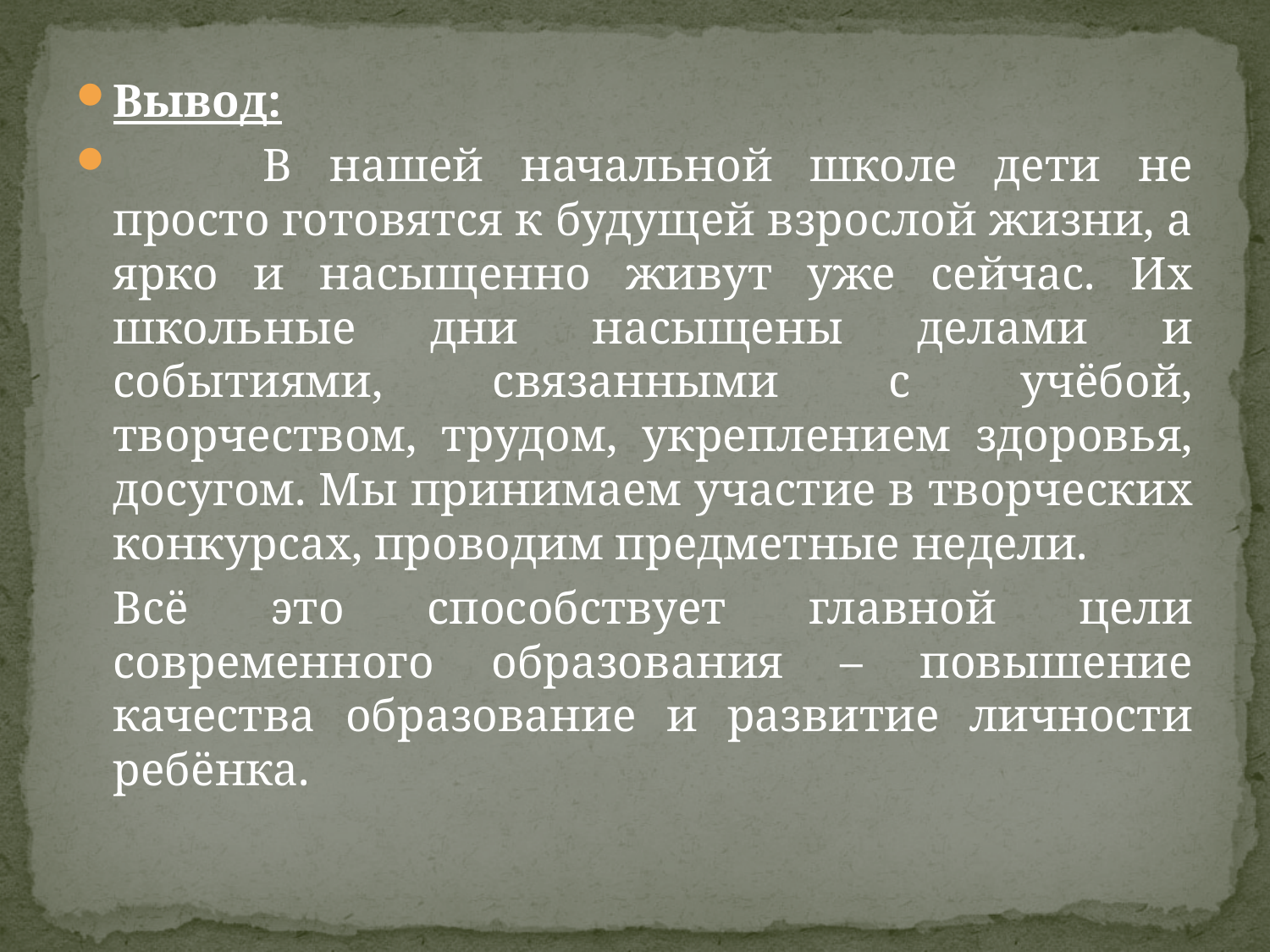

Вывод:
 	В нашей начальной школе дети не просто готовятся к будущей взрослой жизни, а ярко и насыщенно живут уже сейчас. Их школьные дни насыщены делами и событиями, связанными с учёбой, творчеством, трудом, укреплением здоровья, досугом. Мы принимаем участие в творческих конкурсах, проводим предметные недели.
		Всё это способствует главной цели современного образования – повышение качества образование и развитие личности ребёнка.